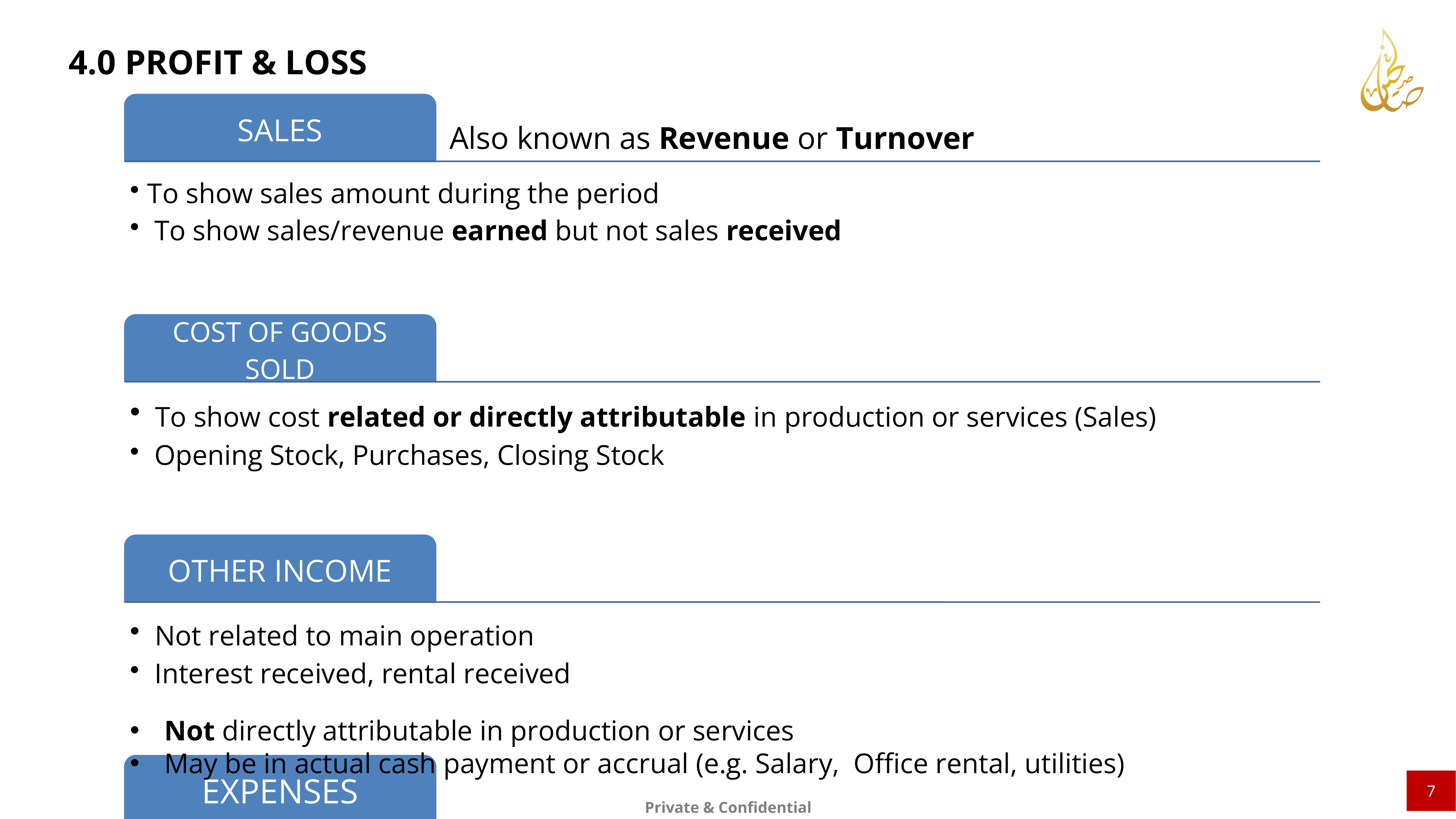

4.0 PROFIT & LOSS
SALES
 Also known as Revenue or Turnover
To show sales amount during the period
COST OF GOODS SOLD
 To show cost related or directly attributable in production or services (Sales)
OTHER INCOME
 Not related to main operation
 Opening Stock, Purchases, Closing Stock
 To show sales/revenue earned but not sales received
 Interest received, rental received
EXPENSES

Not directly attributable in production or services
May be in actual cash payment or accrual (e.g. Salary,  Office rental, utilities)
7